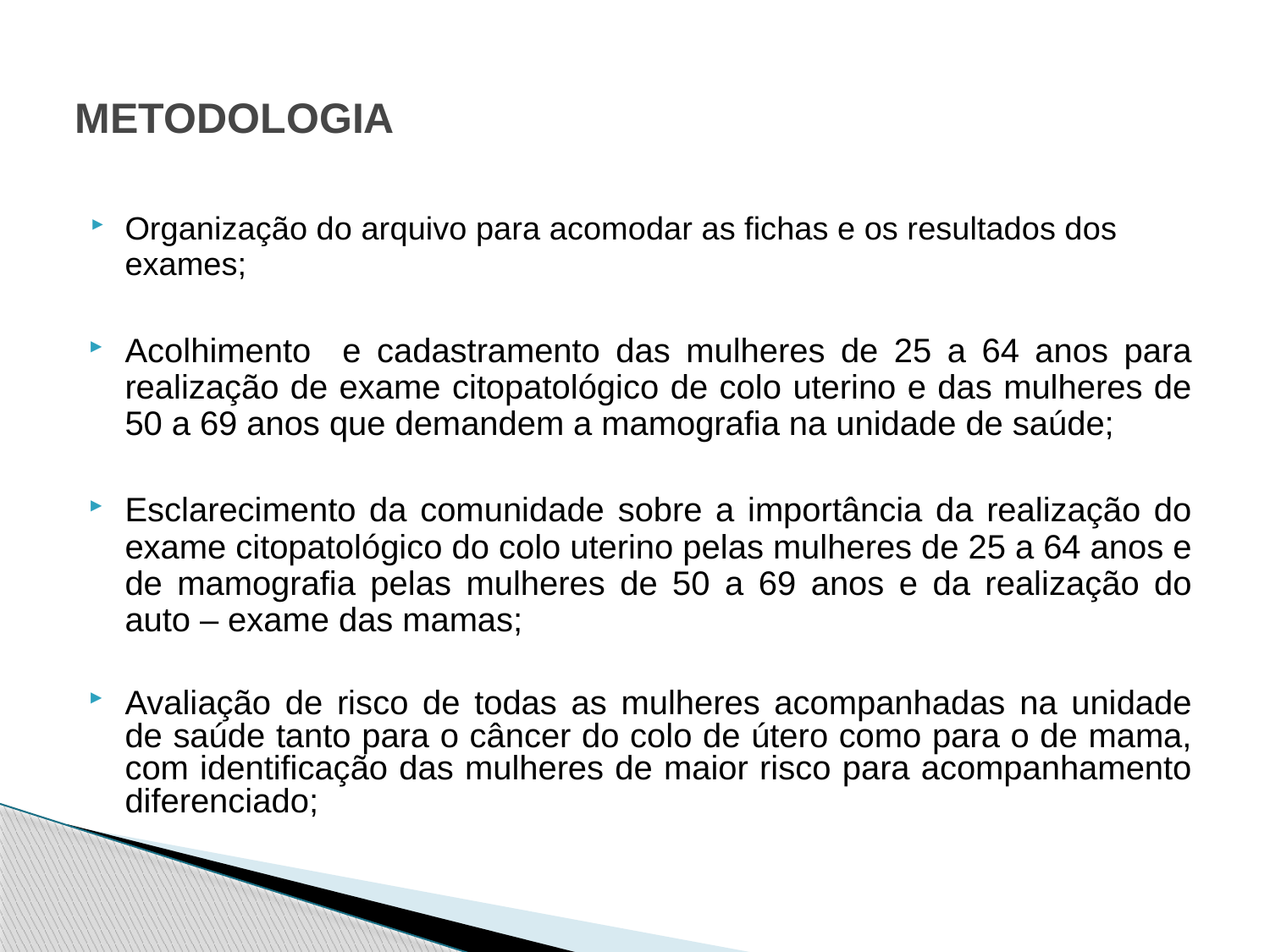

# METODOLOGIA
Organização do arquivo para acomodar as fichas e os resultados dos exames;

Acolhimento  e cadastramento das mulheres de 25 a 64 anos para realização de exame citopatológico de colo uterino e das mulheres de 50 a 69 anos que demandem a mamografia na unidade de saúde;

Esclarecimento da comunidade sobre a importância da realização do exame citopatológico do colo uterino pelas mulheres de 25 a 64 anos e de mamografia pelas mulheres de 50 a 69 anos e da realização do auto – exame das mamas;

Avaliação de risco de todas as mulheres acompanhadas na unidade de saúde tanto para o câncer do colo de útero como para o de mama, com identificação das mulheres de maior risco para acompanhamento diferenciado;